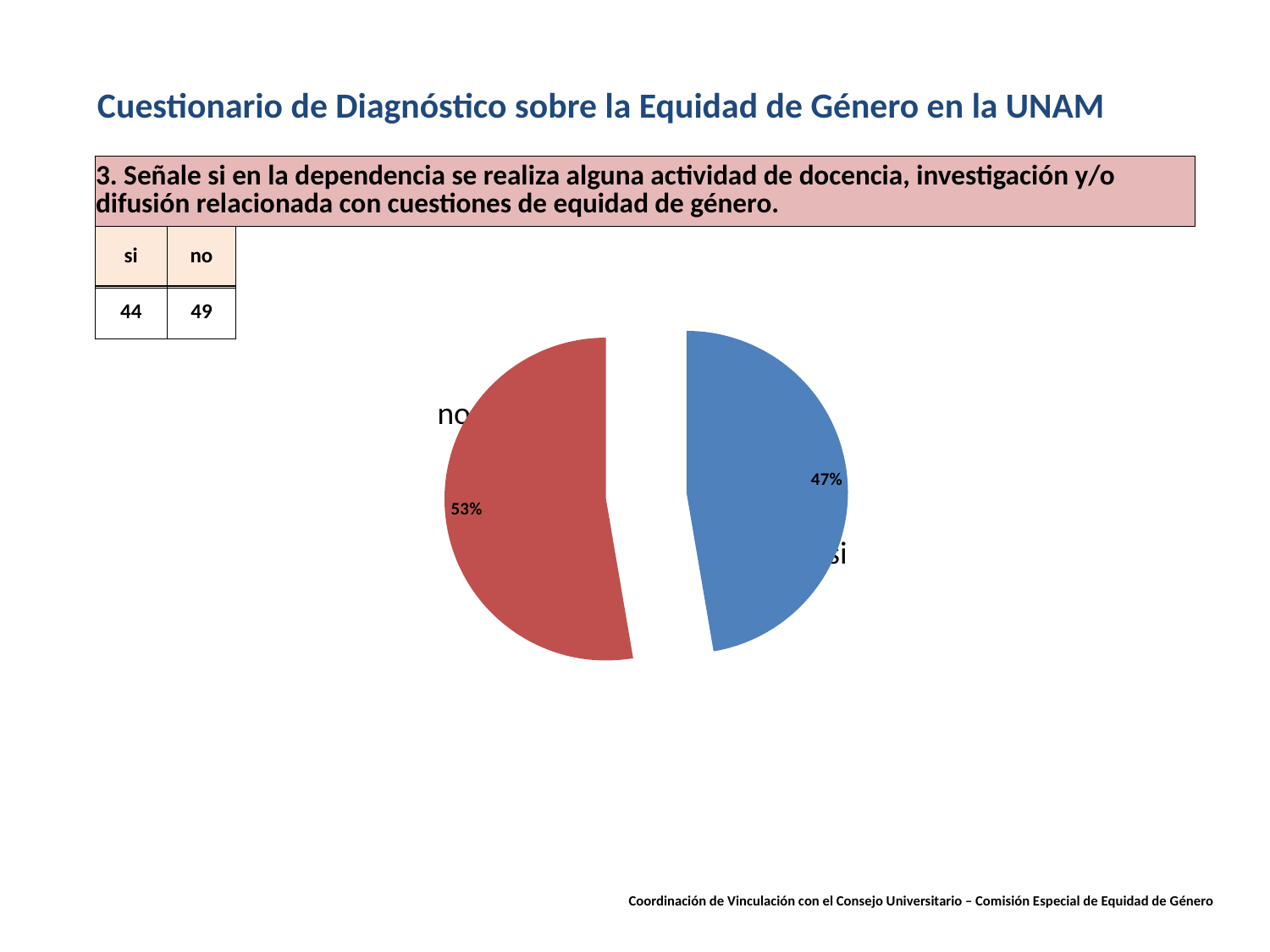

Cuestionario de Diagnóstico sobre la Equidad de Género en la UNAM
| 3. Señale si en la dependencia se realiza alguna actividad de docencia, investigación y/o difusión relacionada con cuestiones de equidad de género. |
| --- |
| si | no |
| --- | --- |

### Chart

| Category | ¿fueron resueltas?
 |
|---|---|
| si | 44.0 |
| no | 49.0 |
| 44 | 49 |
| --- | --- |
no
si
Coordinación de Vinculación con el Consejo Universitario – Comisión Especial de Equidad de Género